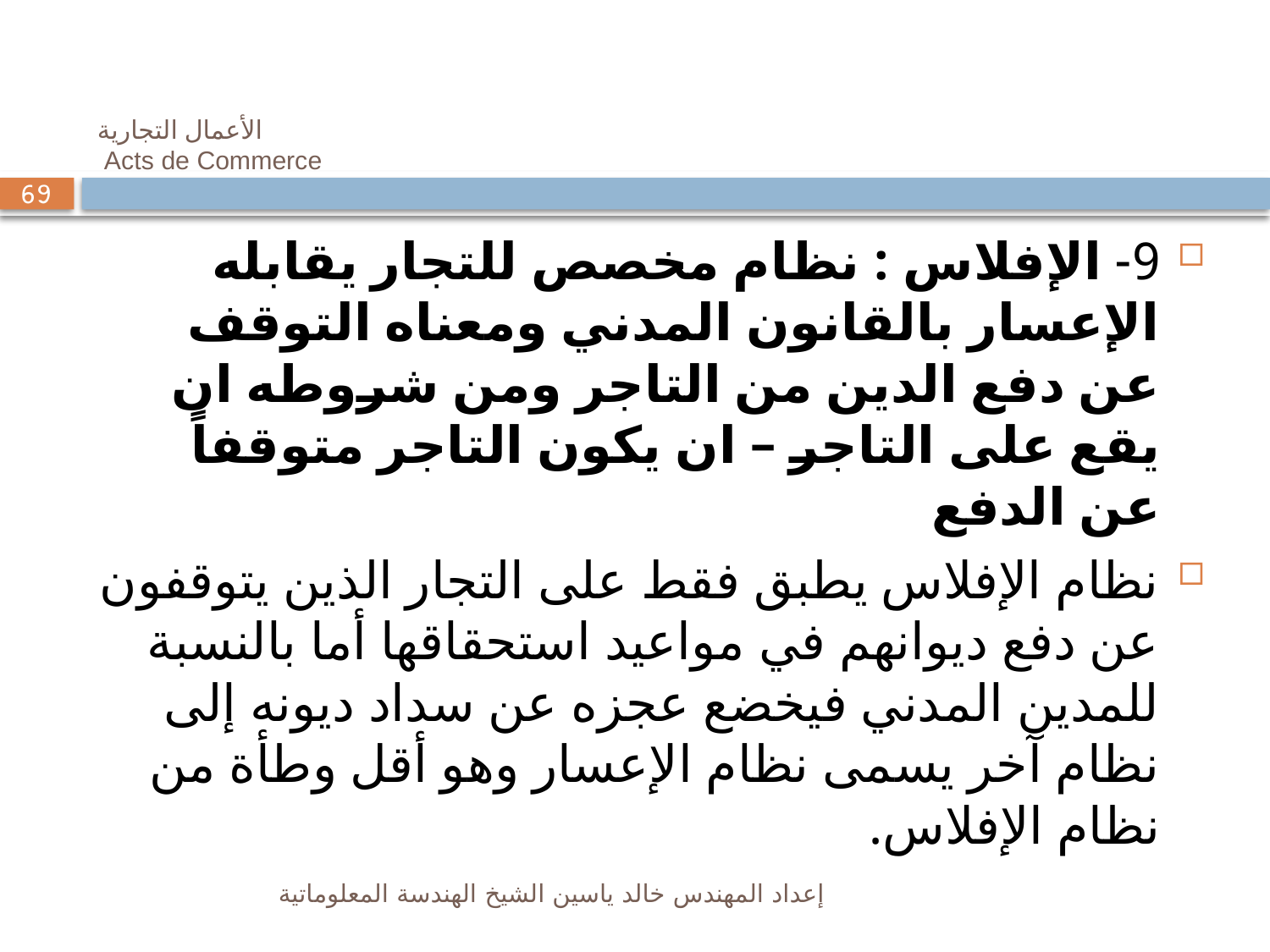

# الأعمال التجارية Acts de Commerce
69
9- الإفلاس : نظام مخصص للتجار يقابله الإعسار بالقانون المدني ومعناه التوقف عن دفع الدين من التاجر ومن شروطه ان يقع على التاجر – ان يكون التاجر متوقفاً عن الدفع
نظام الإفلاس يطبق فقط على التجار الذين يتوقفون عن دفع ديوانهم في مواعيد استحقاقها أما بالنسبة للمدين المدني فيخضع عجزه عن سداد ديونه إلى نظام آخر يسمى نظام الإعسار وهو أقل وطأة من نظام الإفلاس.

إعداد المهندس خالد ياسين الشيخ الهندسة المعلوماتية